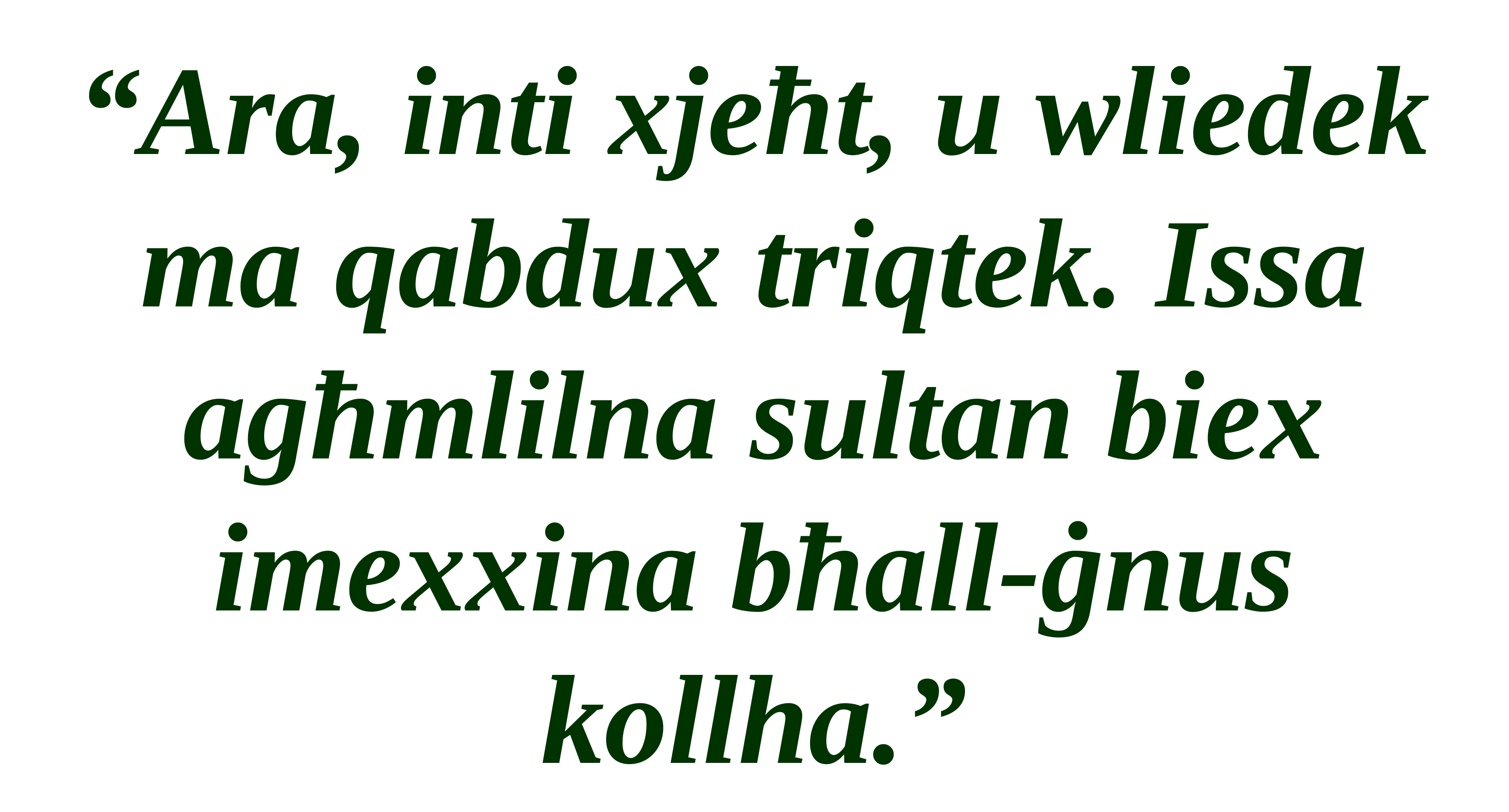

“Ara, inti xjeħt, u wliedek ma qabdux triqtek. Issa agħmlilna sultan biex imexxina bħall-ġnus kollha.”